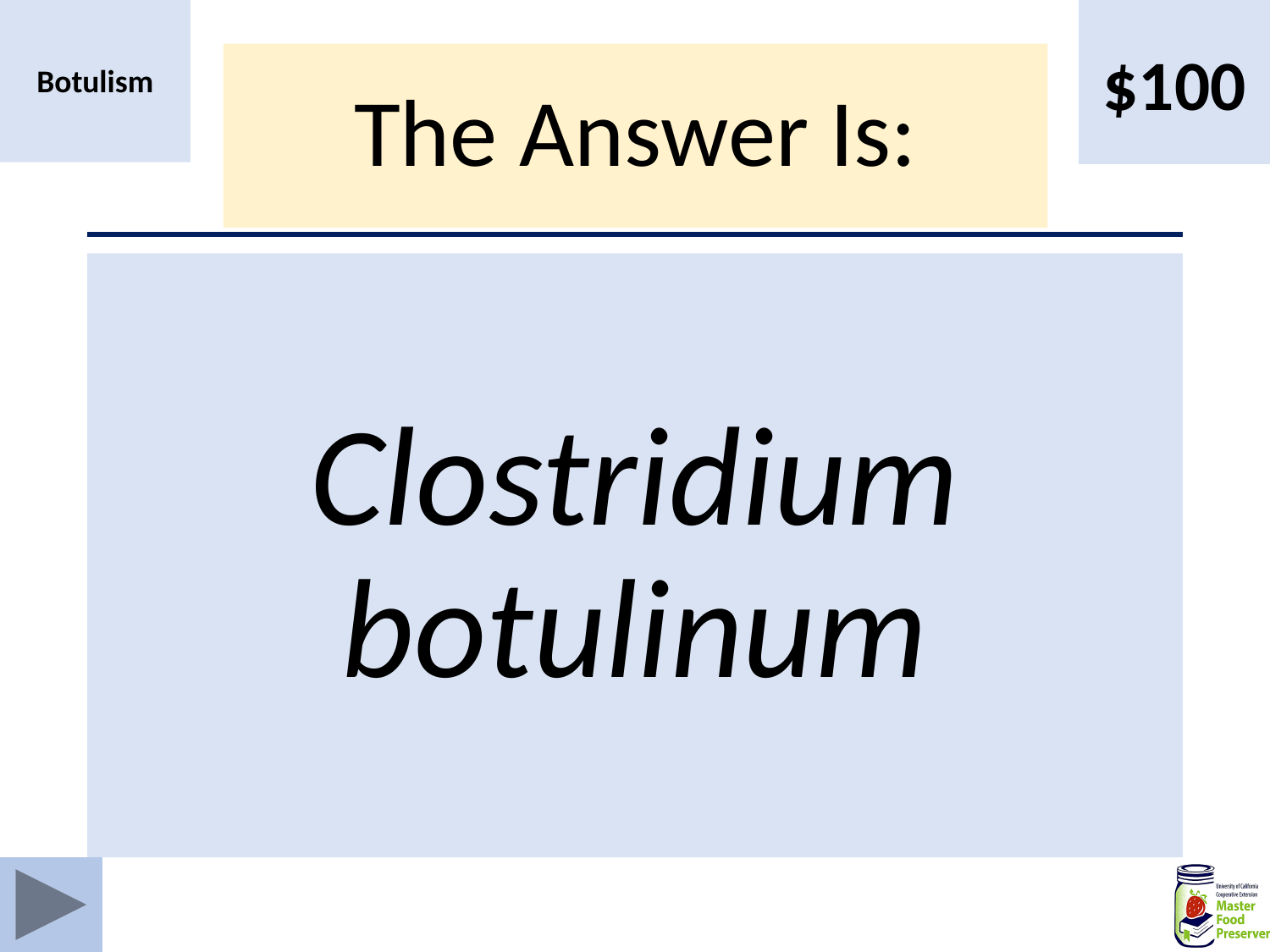

$100
Botulism
# The Answer Is:
Clostridium botulinum